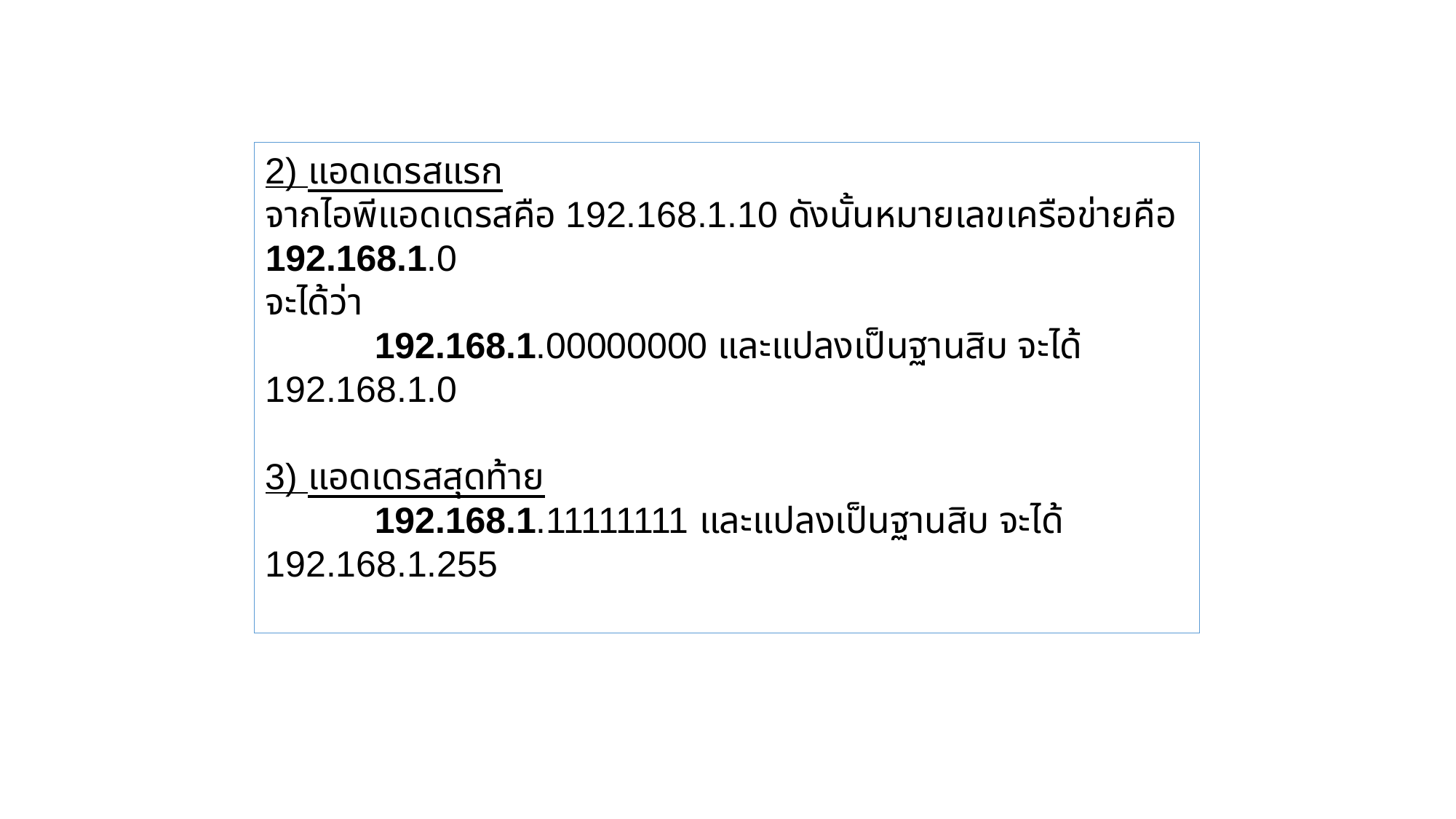

2) แอดเดรสแรก
จากไอพีแอดเดรสคือ 192.168.1.10 ดังนั้นหมายเลขเครือข่ายคือ 192.168.1.0
จะได้ว่า
	192.168.1.00000000 และแปลงเป็นฐานสิบ จะได้  192.168.1.0

3) แอดเดรสสุดท้าย
	192.168.1.11111111 และแปลงเป็นฐานสิบ จะได้  192.168.1.255